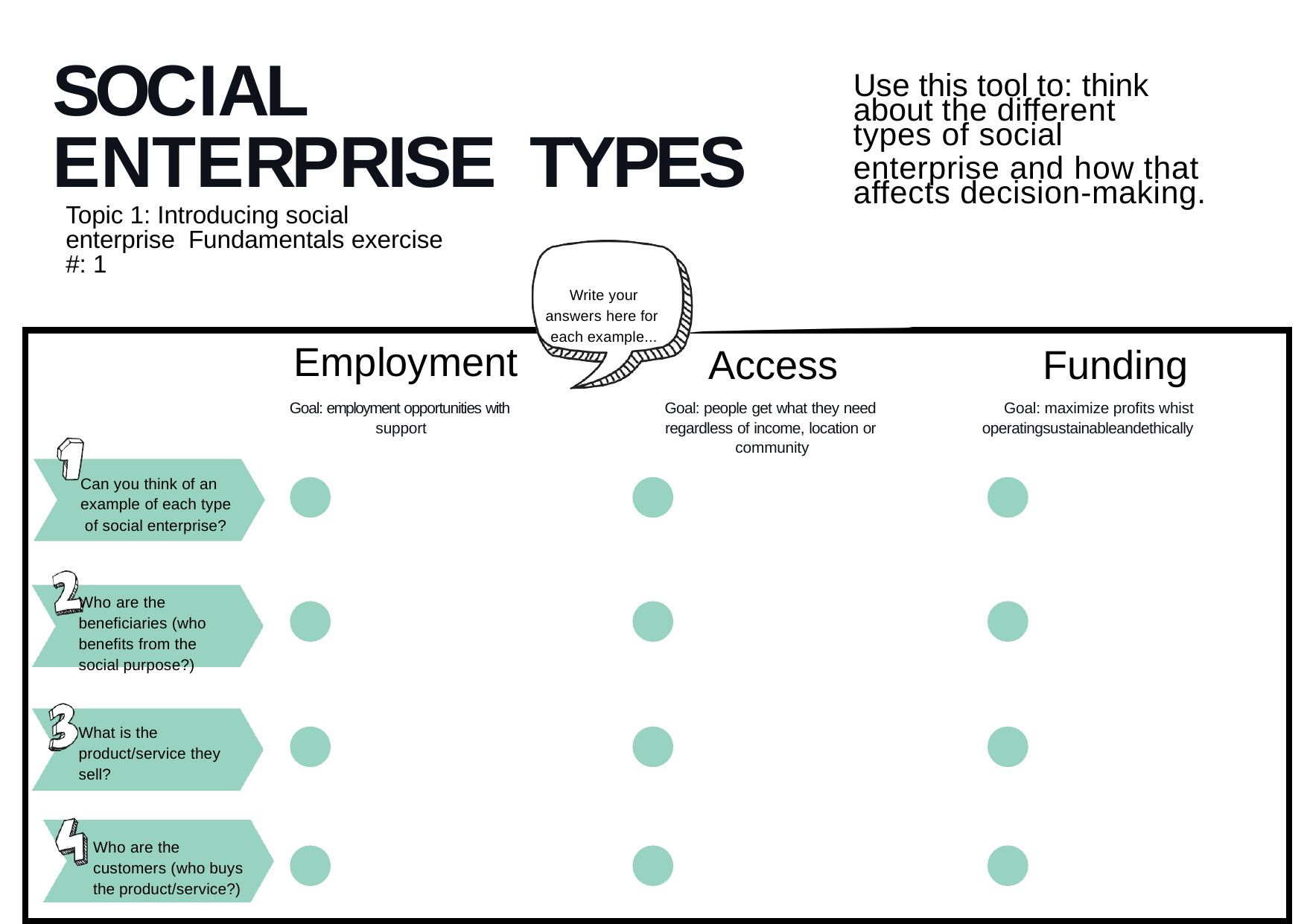

# SOCIAL ENTERPRISE  TYPES
Use this tool to: think
about the different
types of social
enterprise and how that  affects decision-making.
Topic 1: Introducing social enterprise  Fundamentals exercise #: 1
Write your  answers here for  each example...

Access
Goal: people get what they need  regardless of income, location or  community
Funding
Goal: maximize profits whist  operatingsustainableandethically

Employment
Goal: employment opportunities with  support

Can you think of an  example of each type  of social enterprise?

Who are the  beneficiaries (who  benefits from the  social purpose?)

What is the  product/service they  sell?

Who are the  customers (who buys  the product/service?)